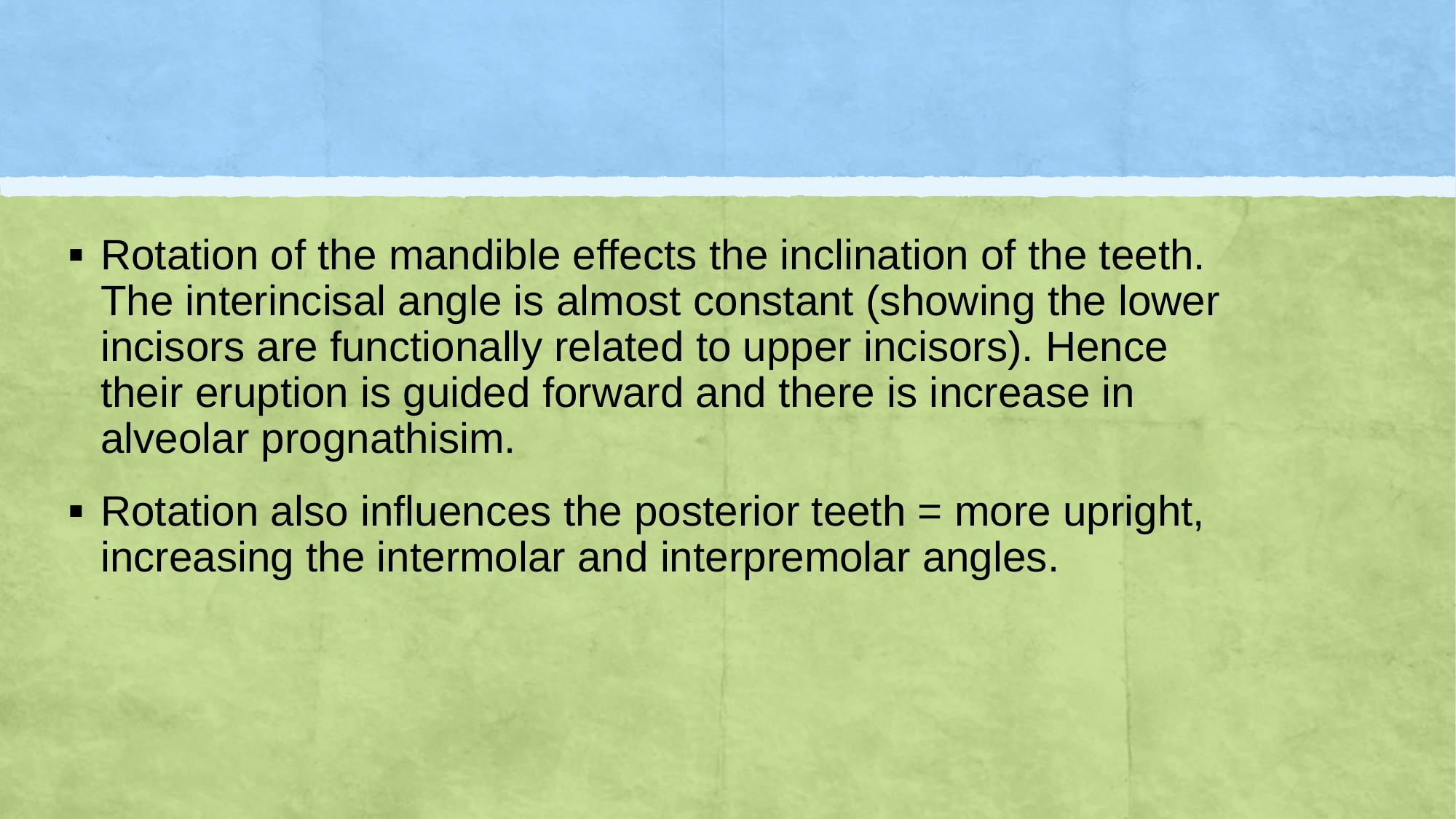

Rotation of the mandible effects the inclination of the teeth. The interincisal angle is almost constant (showing the lower incisors are functionally related to upper incisors). Hence their eruption is guided forward and there is increase in alveolar prognathisim.
Rotation also influences the posterior teeth = more upright, increasing the intermolar and interpremolar angles.
20